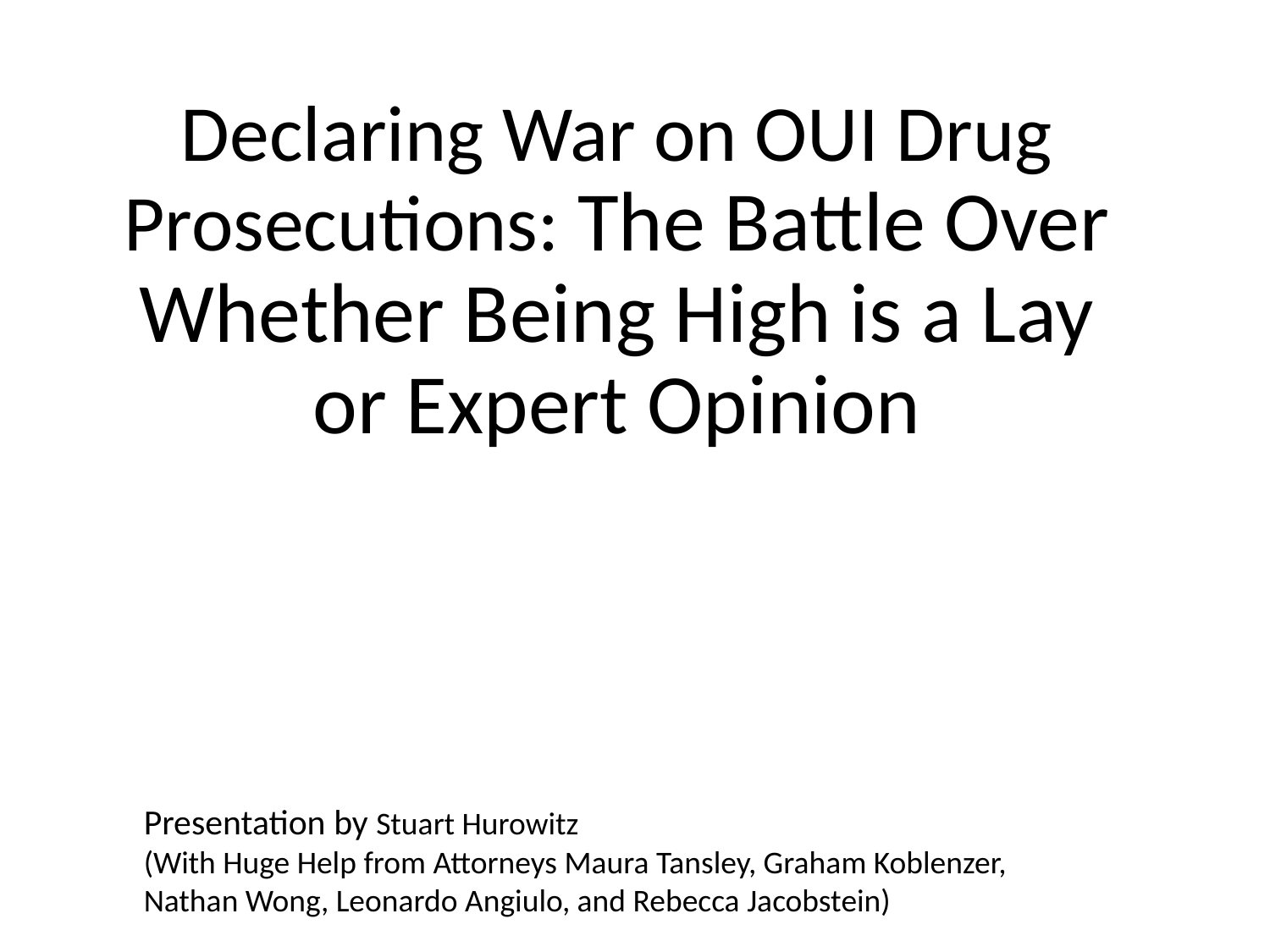

# Declaring War on OUI Drug Prosecutions: The Battle Over Whether Being High is a Lay or Expert Opinion
Presentation by Stuart Hurowitz
(With Huge Help from Attorneys Maura Tansley, Graham Koblenzer, Nathan Wong, Leonardo Angiulo, and Rebecca Jacobstein)